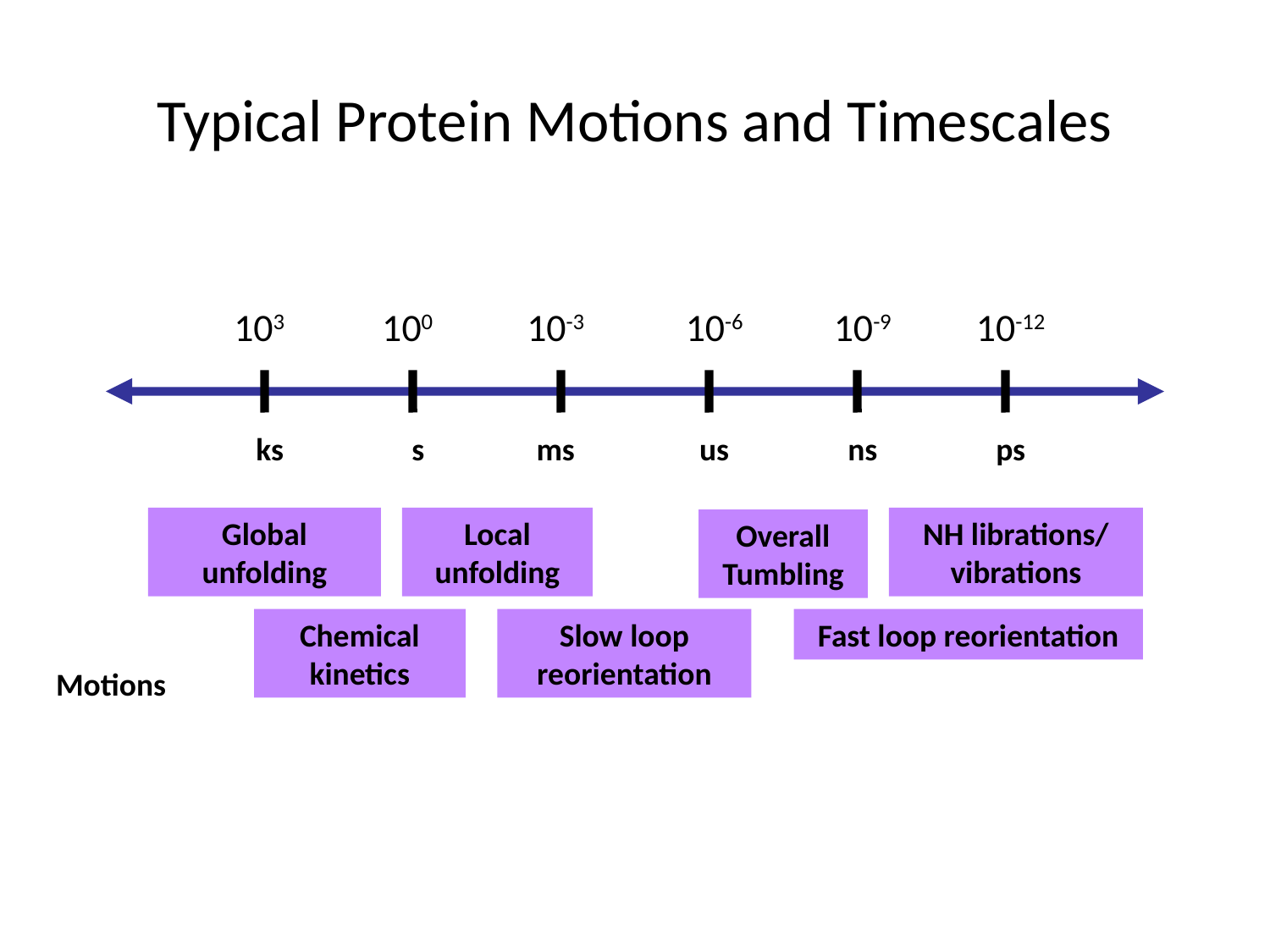

# Typical Protein Motions and Timescales
103
100
10-3
10-6
10-9
10-12

ks
s
ms
us
ns
ps
Global unfolding
Local unfolding
NH librations/ vibrations
Overall Tumbling
Chemical kinetics
Slow loop reorientation
Fast loop reorientation
Motions